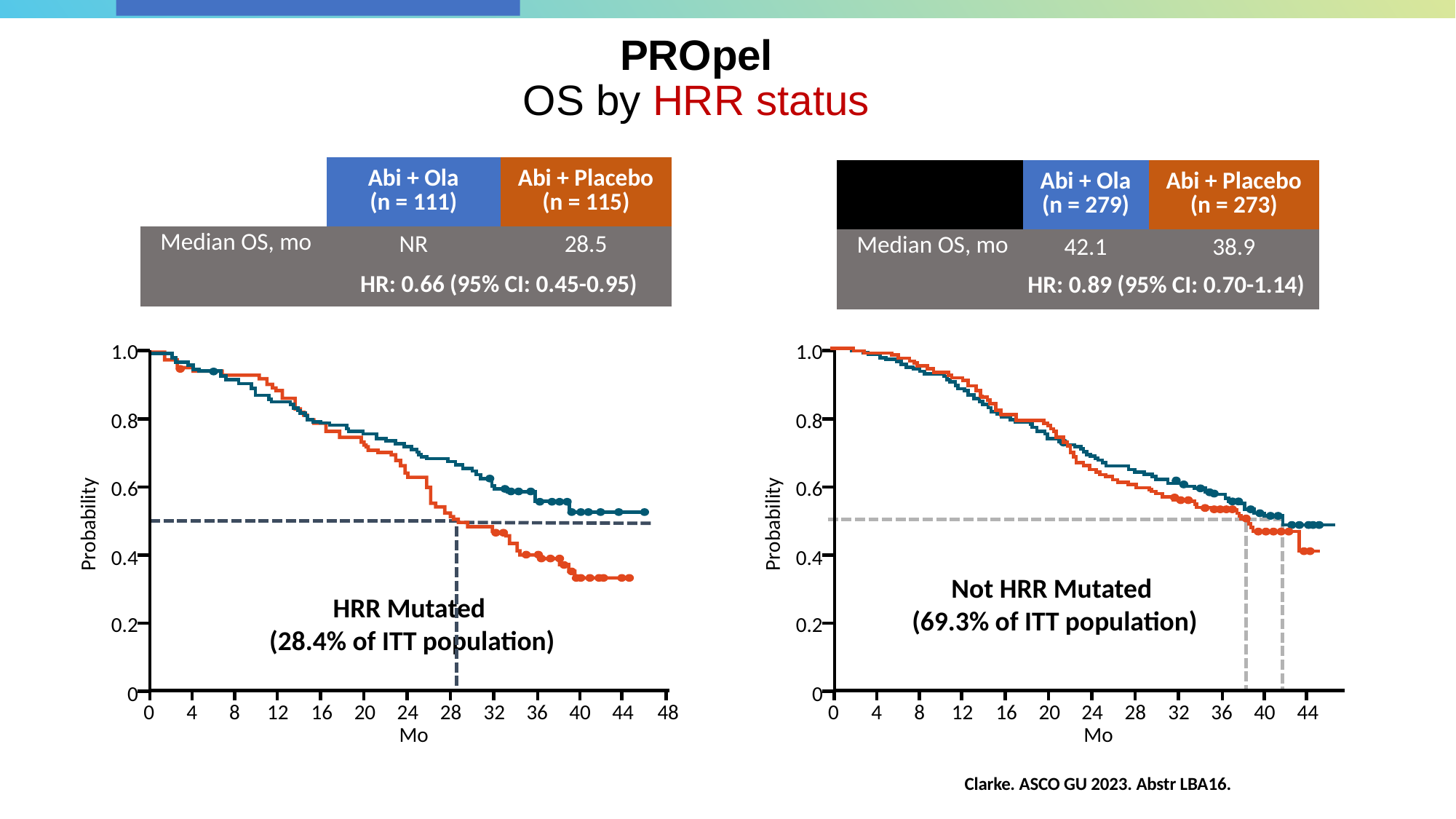

# PROpel OS by HRR status
|  | Abi + Ola (n = 111) | Abi + Placebo (n = 115) |
| --- | --- | --- |
| Median OS, mo | NR | 28.5 |
|  | HR: 0.66 (95% CI: 0.45-0.95) |  |
|  | Abi + Ola (n = 279) | Abi + Placebo (n = 273) |
| --- | --- | --- |
| Median OS, mo | 42.1 | 38.9 |
| HR: 0.89 (95% CI: 0.70-1.14) | HR 0.61 (0.49-0.74); nominal P < .0001 |  |
1.0
0.8
0.6
0.4
0.2
0

Probability

0
4
8
12
16
20
24
28
32
36
40
44
48
Mo
1.0
0.8
0.6
0.4
0.2
0

Probability
0
4
8
12
16
20
24
28
32
36
40
44
Mo

Not HRR Mutated
(69.3% of ITT population)
HRR Mutated
(28.4% of ITT population)
Clarke. ASCO GU 2023. Abstr LBA16.